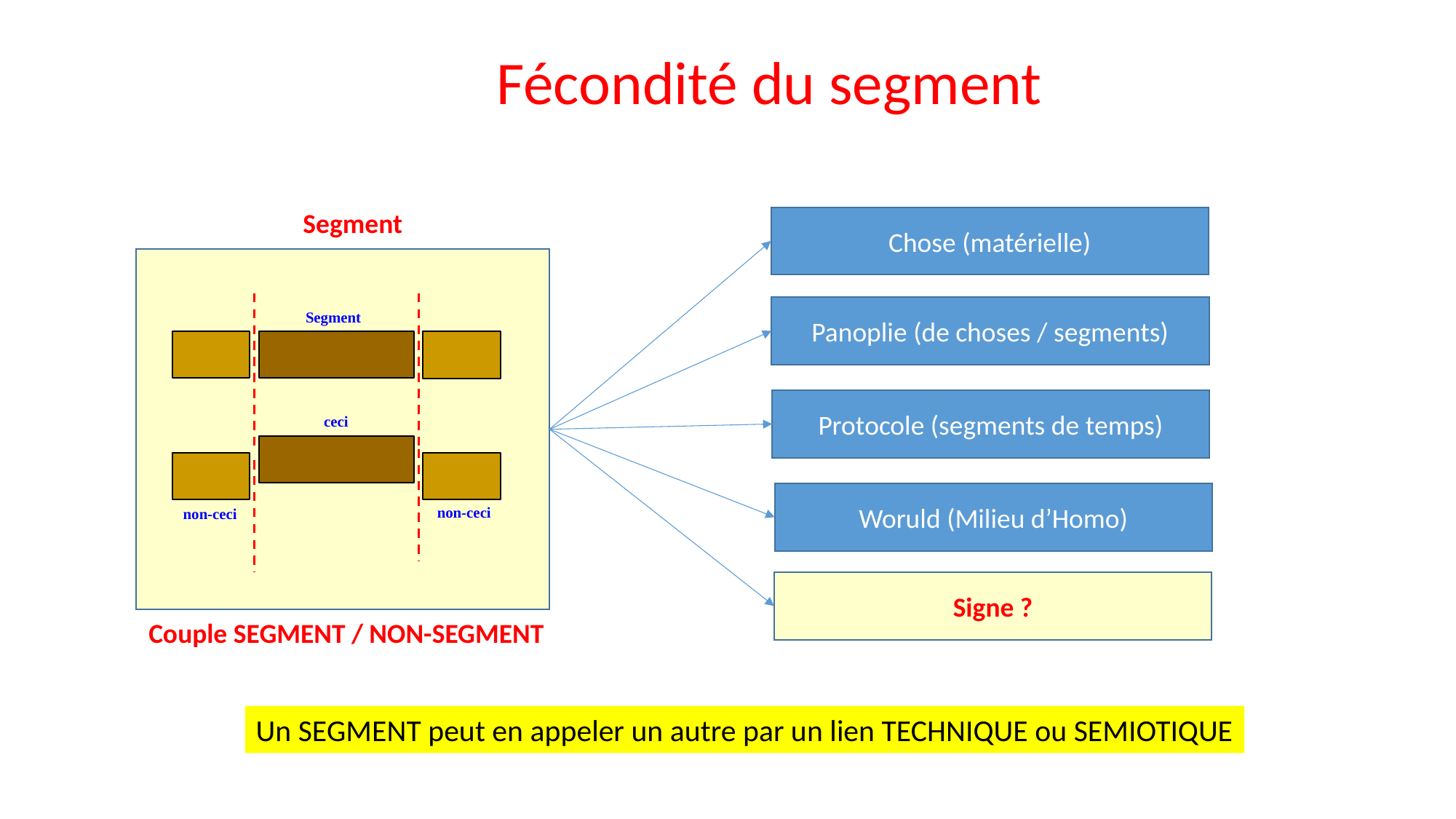

Fécondité du segment
Segment
Chose (matérielle)

Panoplie (de choses / segments)
Segment
Protocole (segments de temps)
ceci

Woruld (Milieu d’Homo)
non-ceci
non-ceci
Signe ?
Couple SEGMENT / NON-SEGMENT
Un SEGMENT peut en appeler un autre par un lien TECHNIQUE ou SEMIOTIQUE